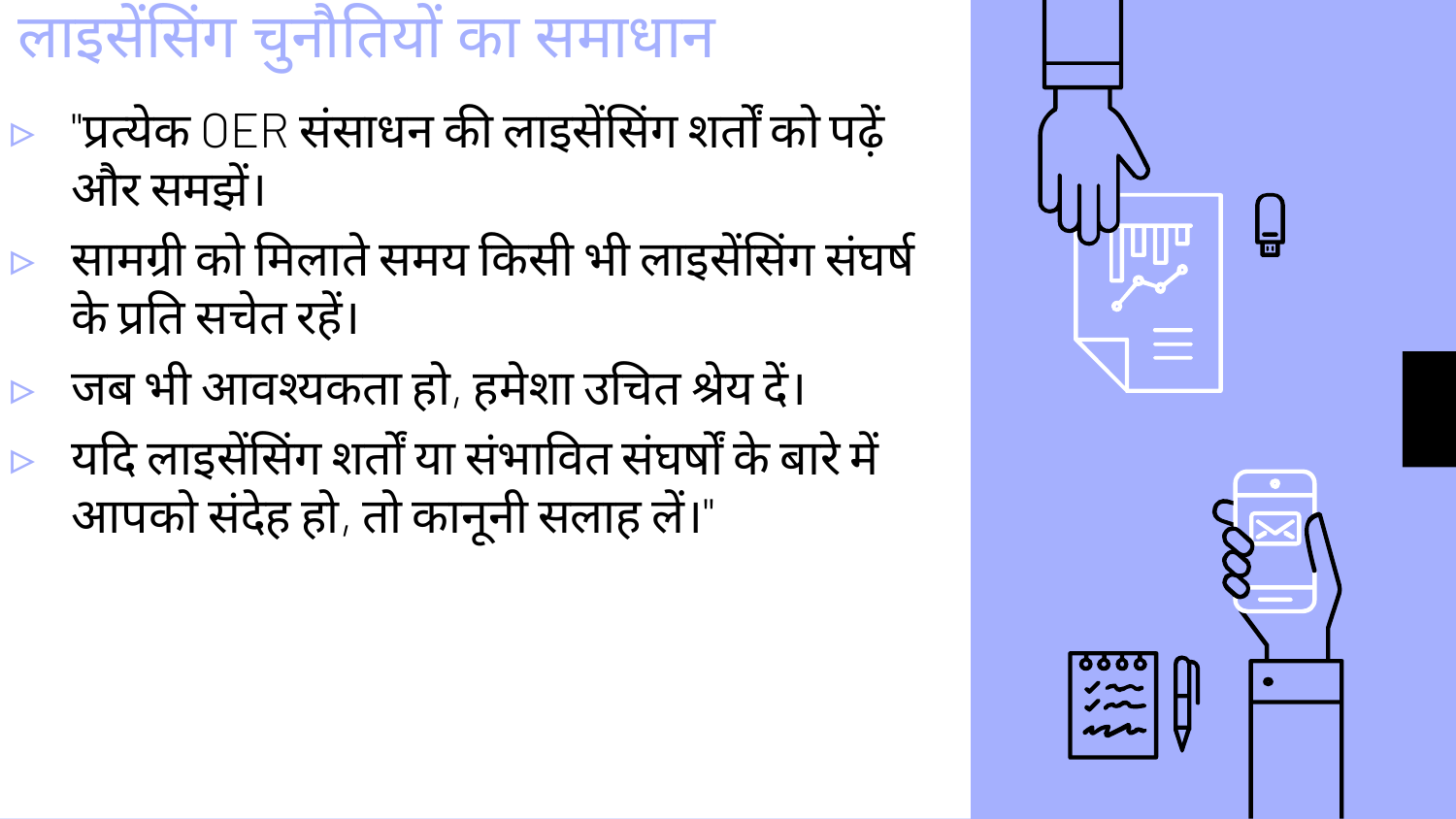

# लाइसेंसिंग चुनौतियों का समाधान
"प्रत्येक OER संसाधन की लाइसेंसिंग शर्तों को पढ़ें और समझें।
सामग्री को मिलाते समय किसी भी लाइसेंसिंग संघर्ष के प्रति सचेत रहें।
जब भी आवश्यकता हो, हमेशा उचित श्रेय दें।
यदि लाइसेंसिंग शर्तों या संभावित संघर्षों के बारे में आपको संदेह हो, तो कानूनी सलाह लें।"